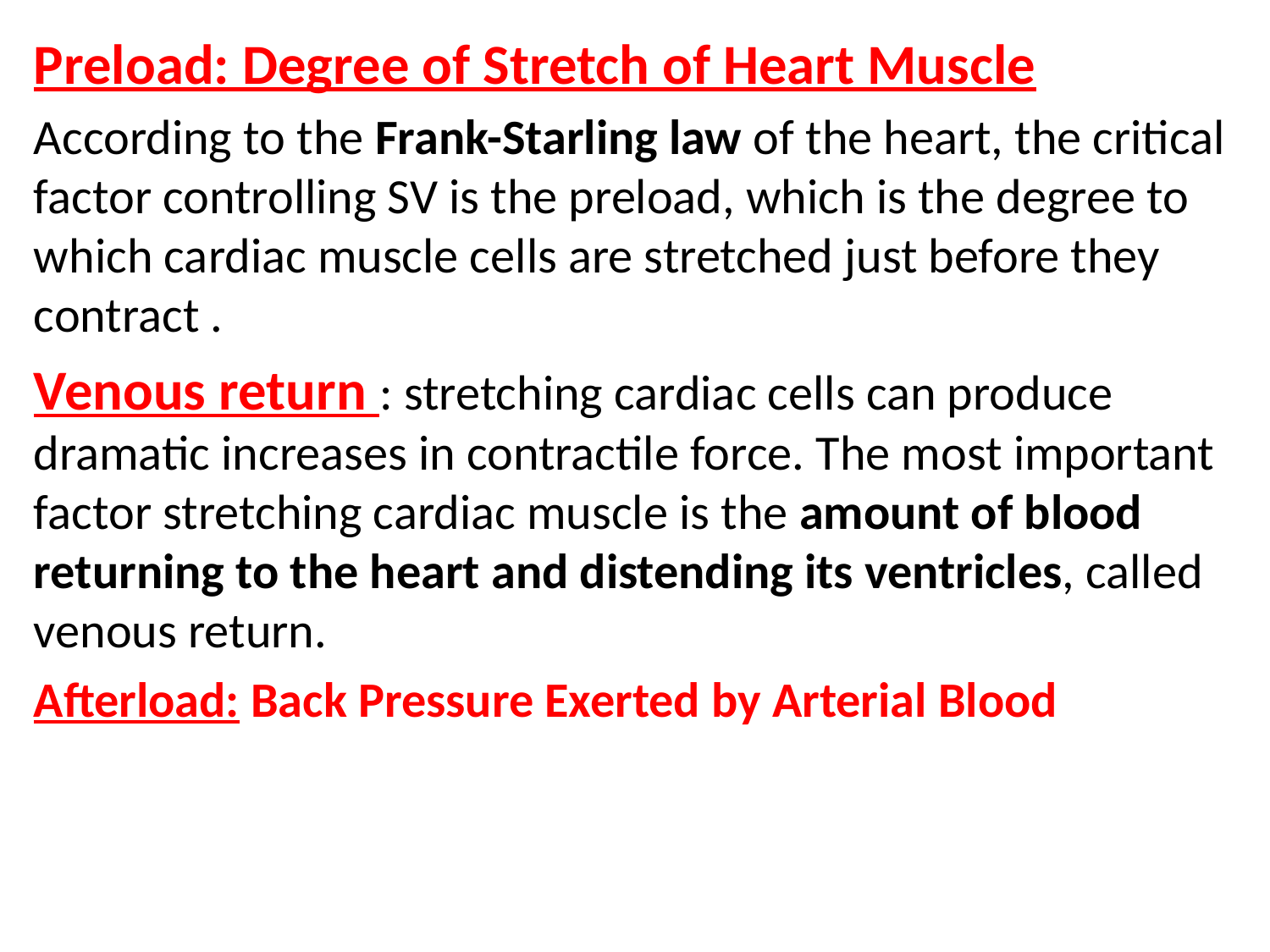

Preload: Degree of Stretch of Heart Muscle
According to the Frank-Starling law of the heart, the critical factor controlling SV is the preload, which is the degree to which cardiac muscle cells are stretched just before they contract .
Venous return : stretching cardiac cells can produce dramatic increases in contractile force. The most important factor stretching cardiac muscle is the amount of blood returning to the heart and distending its ventricles, called venous return.
Afterload: Back Pressure Exerted by Arterial Blood